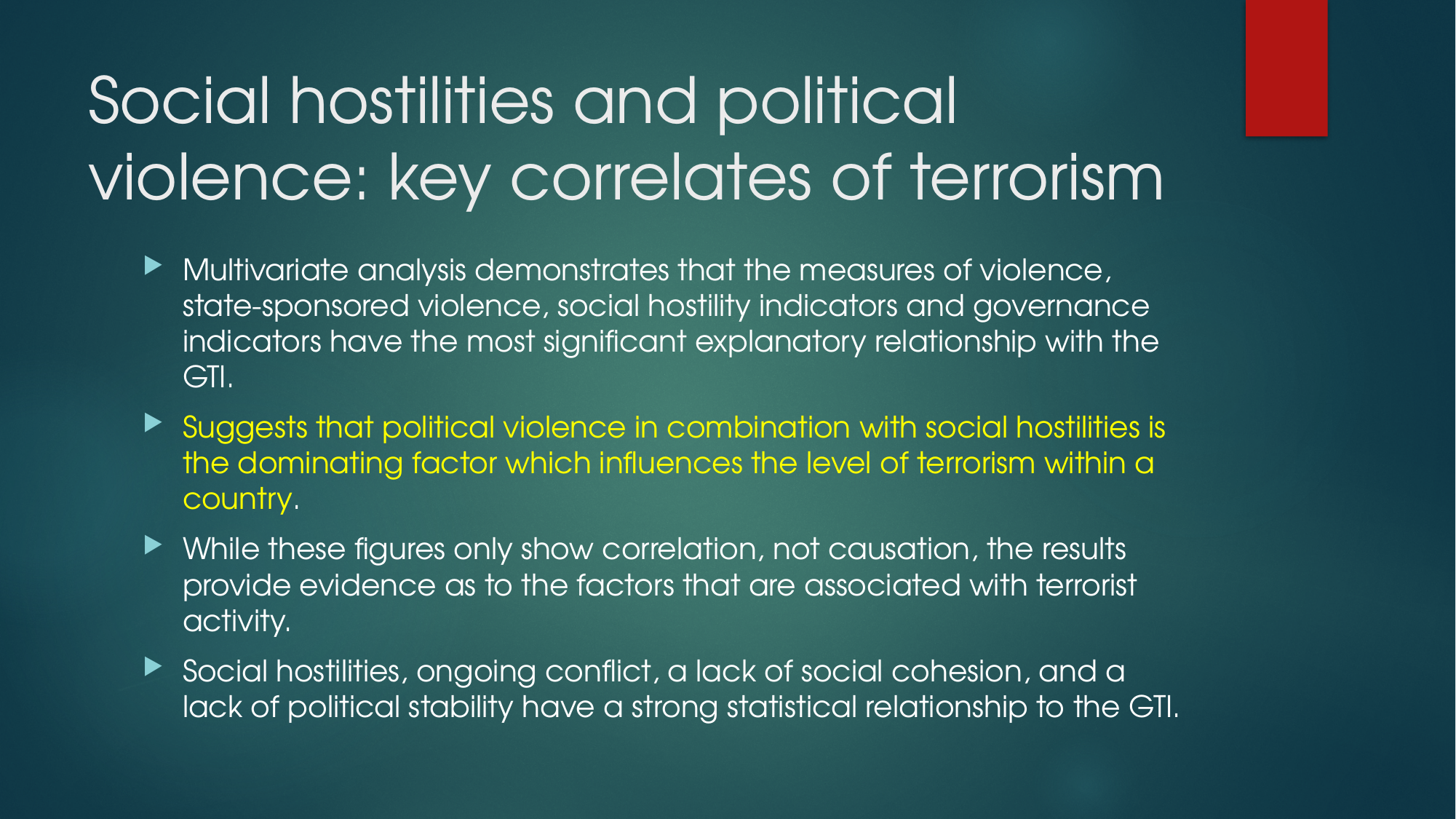

# Social hostilities and political violence: key correlates of terrorism
Multivariate analysis demonstrates that the measures of violence, state-sponsored violence, social hostility indicators and governance indicators have the most significant explanatory relationship with the GTI.
Suggests that political violence in combination with social hostilities is the dominating factor which influences the level of terrorism within a country.
While these figures only show correlation, not causation, the results provide evidence as to the factors that are associated with terrorist activity.
Social hostilities, ongoing conflict, a lack of social cohesion, and a lack of political stability have a strong statistical relationship to the GTI.